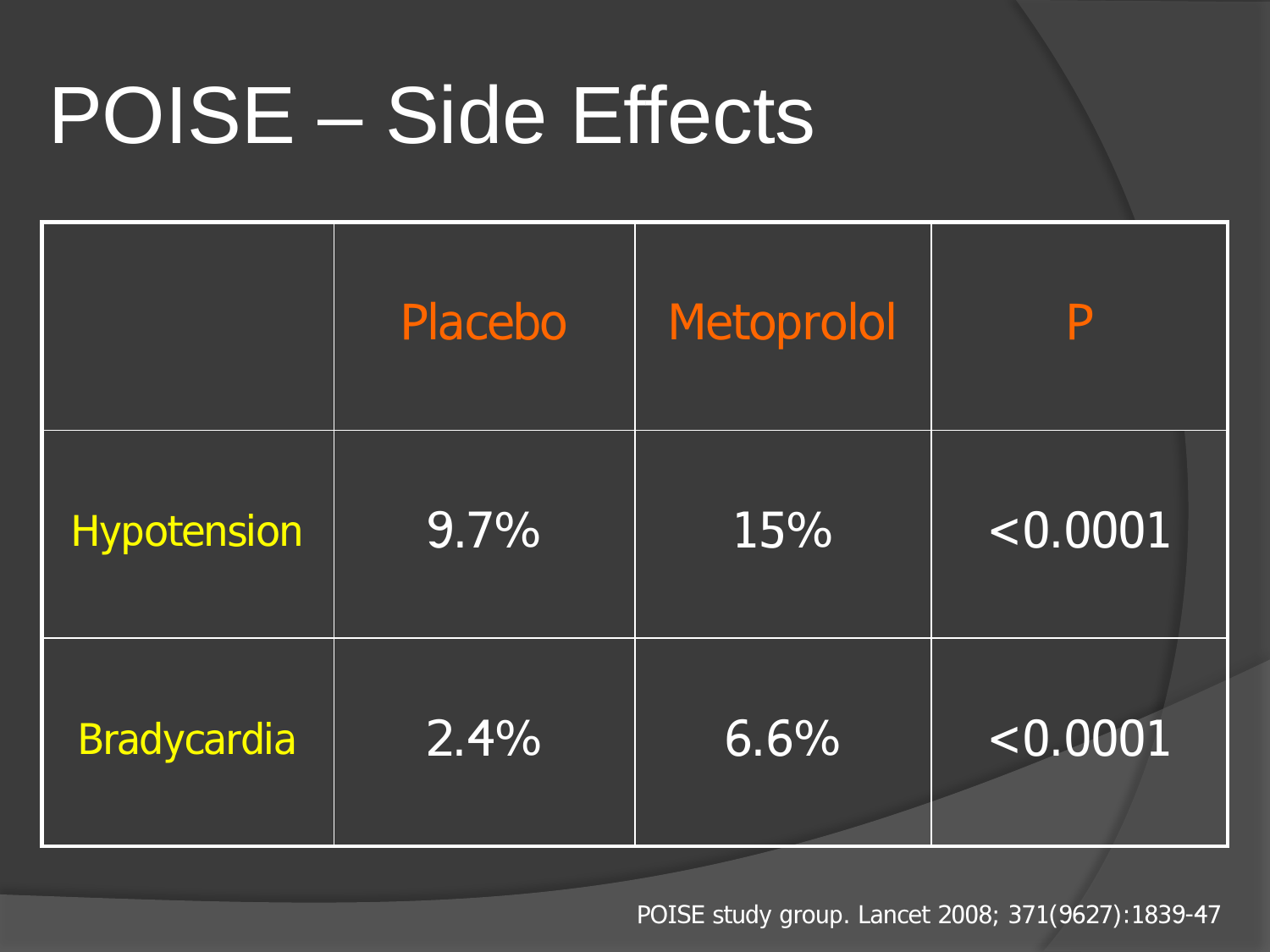

# POISE – Side Effects
|  | Placebo | Metoprolol | P |
| --- | --- | --- | --- |
| Hypotension | 9.7% | 15% | <0.0001 |
| Bradycardia | 2.4% | 6.6% | <0.0001 |
POISE study group. Lancet 2008; 371(9627):1839-47